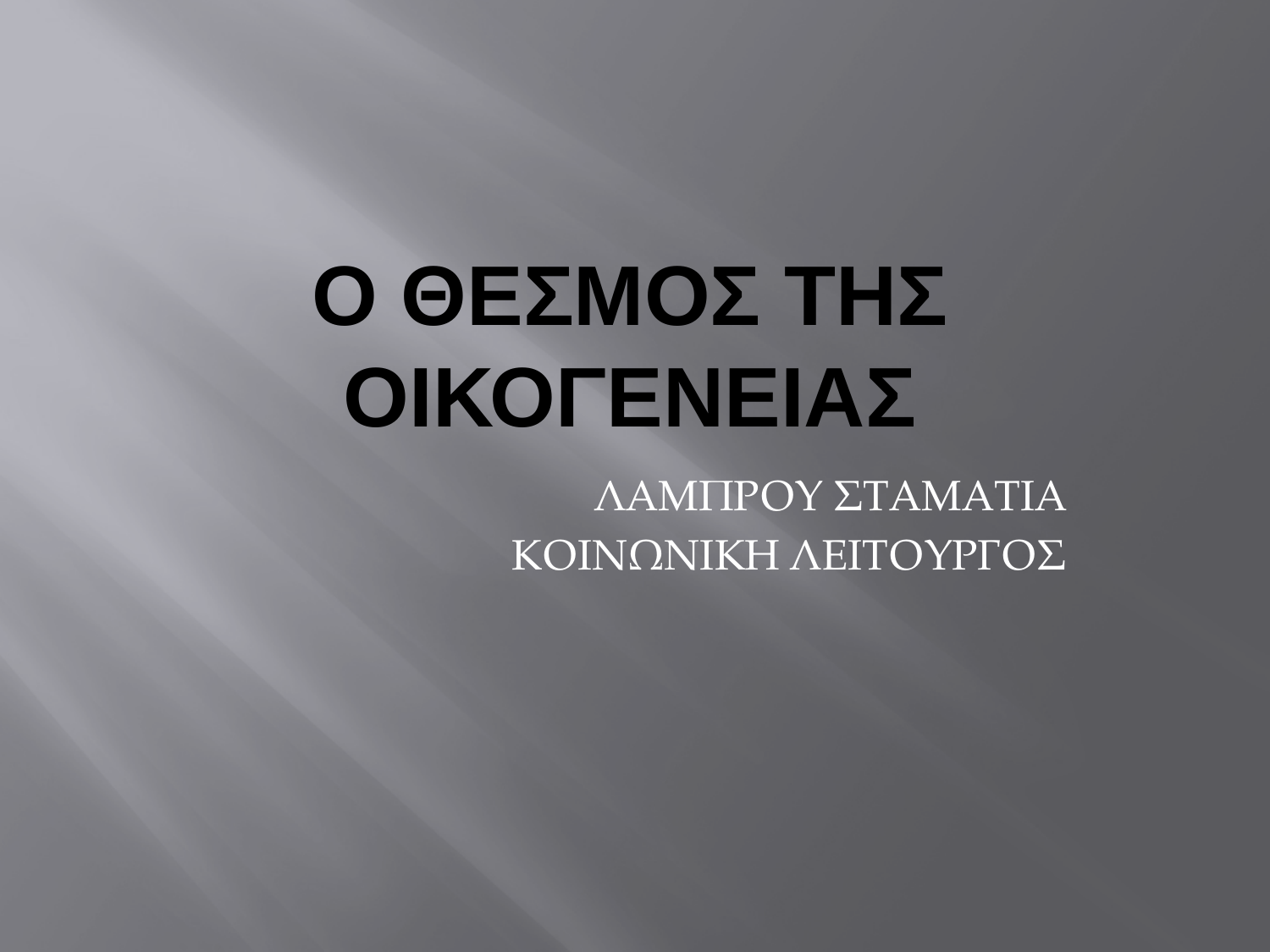

# Ο ΘΕΣΜΟΣ ΤΗΣ ΟΙΚΟΓΕΝΕΙΑΣ
ΛΑΜΠΡΟΥ ΣΤΑΜΑΤΙΑ
ΚΟΙΝΩΝΙΚΗ ΛΕΙΤΟΥΡΓΟΣ